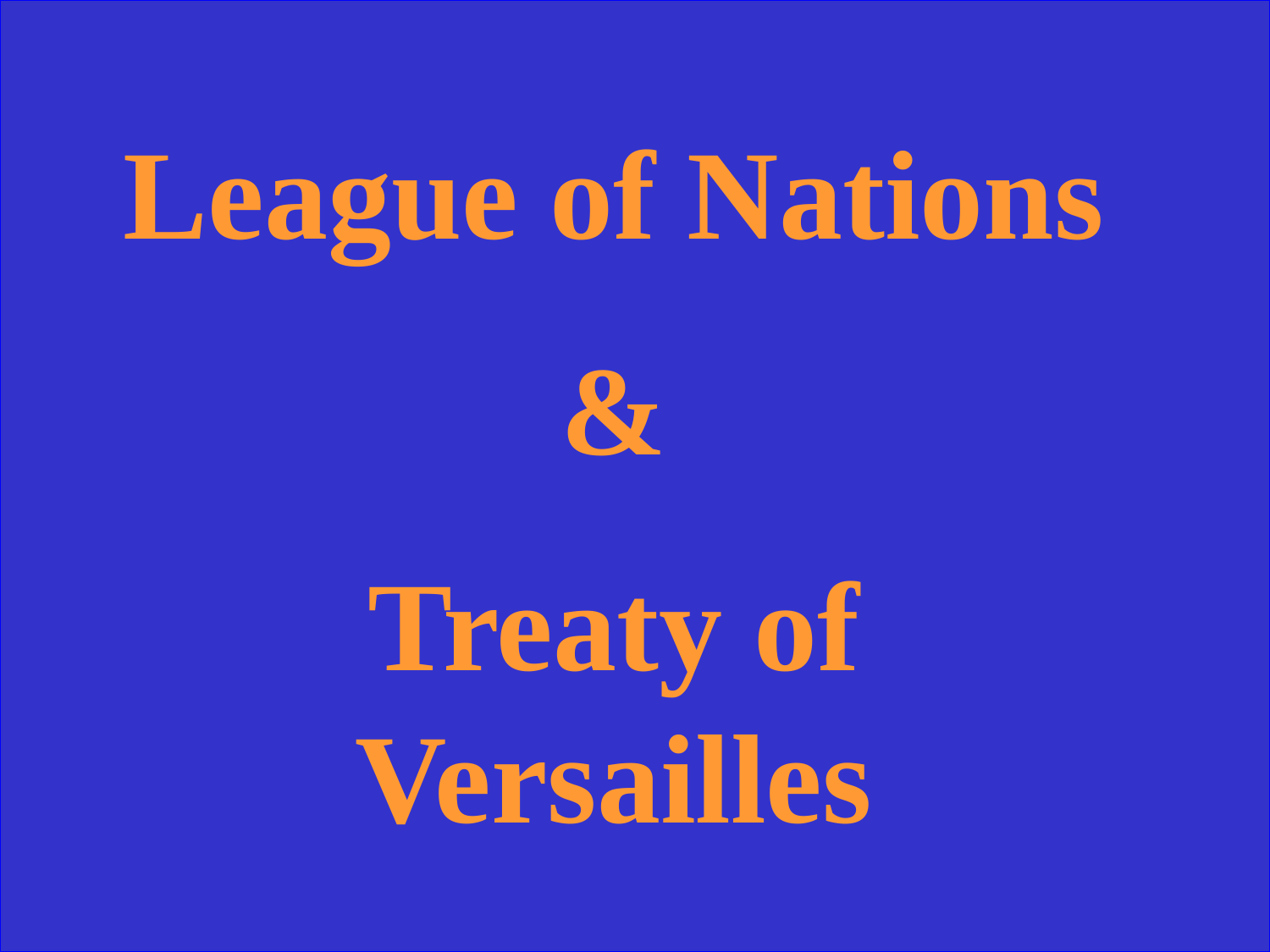

League of Nations
&
Treaty of Versailles